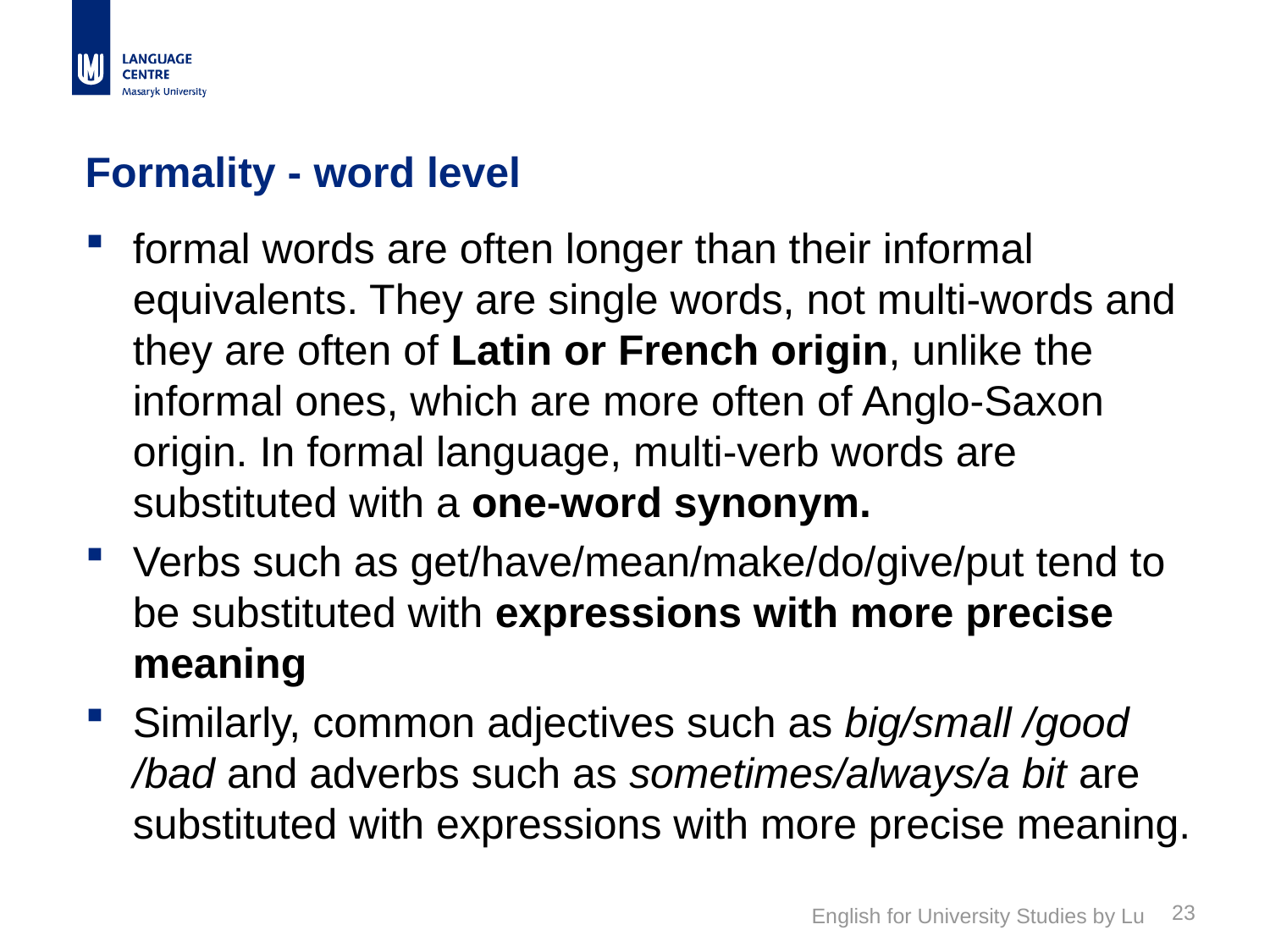

# Formality - word level
formal words are often longer than their informal equivalents. They are single words, not multi-words and they are often of Latin or French origin, unlike the informal ones, which are more often of Anglo-Saxon origin. In formal language, multi-verb words are substituted with a one-word synonym.
Verbs such as get/have/mean/make/do/give/put tend to be substituted with expressions with more precise meaning
Similarly, common adjectives such as big/small /good /bad and adverbs such as sometimes/always/a bit are substituted with expressions with more precise meaning.

23
English for University Studies by Lu